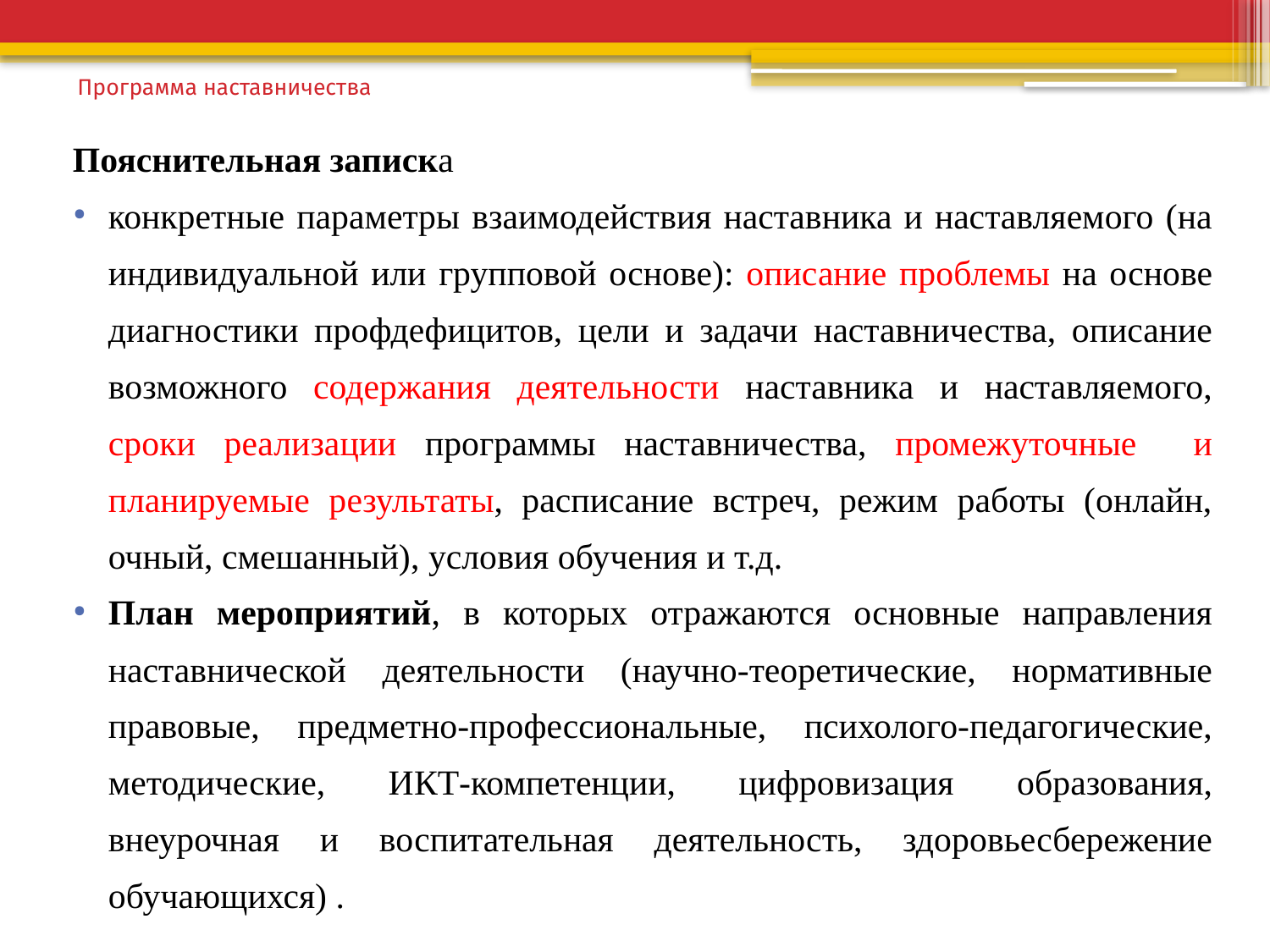

# Программа наставничества
Пояснительная записка
конкретные параметры взаимодействия наставника и наставляемого (на индивидуальной или групповой основе): описание проблемы на основе диагностики профдефицитов, цели и задачи наставничества, описание возможного содержания деятельности наставника и наставляемого, сроки реализации программы наставничества, промежуточные  и планируемые результаты, расписание встреч, режим работы (онлайн, очный, смешанный), условия обучения и т.д.
План мероприятий, в которых отражаются основные направления наставнической деятельности (научно-теоретические, нормативные правовые, предметно-профессиональные, психолого-педагогические, методические, ИКТ-компетенции, цифровизация образования, внеурочная и воспитательная деятельность, здоровьесбережение обучающихся) .